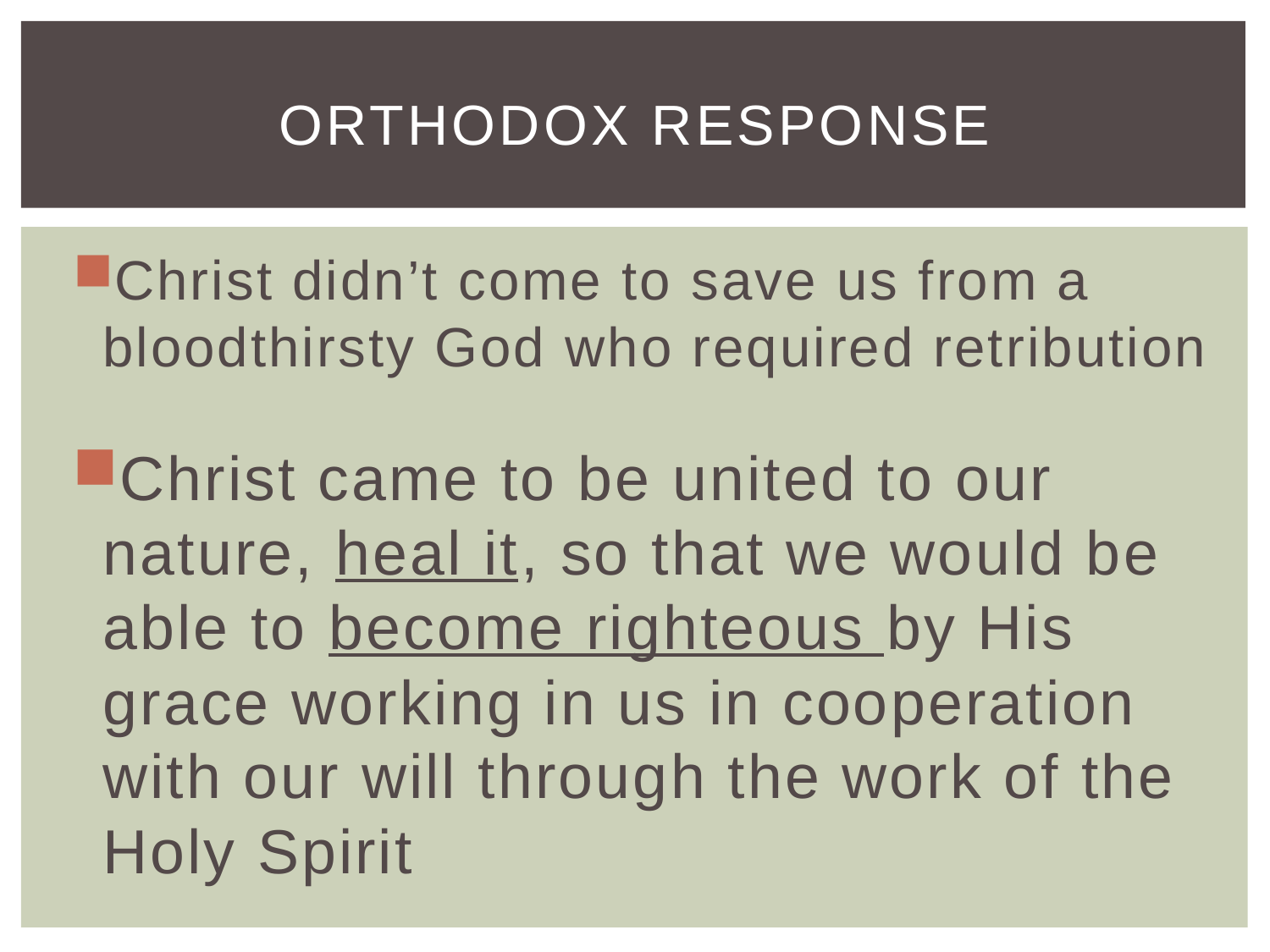

# Orthodox response
Christ didn’t come to save us from a bloodthirsty God who required retribution

Christ came to be united to our nature, heal it, so that we would be able to become righteous by His grace working in us in cooperation with our will through the work of the Holy Spirit